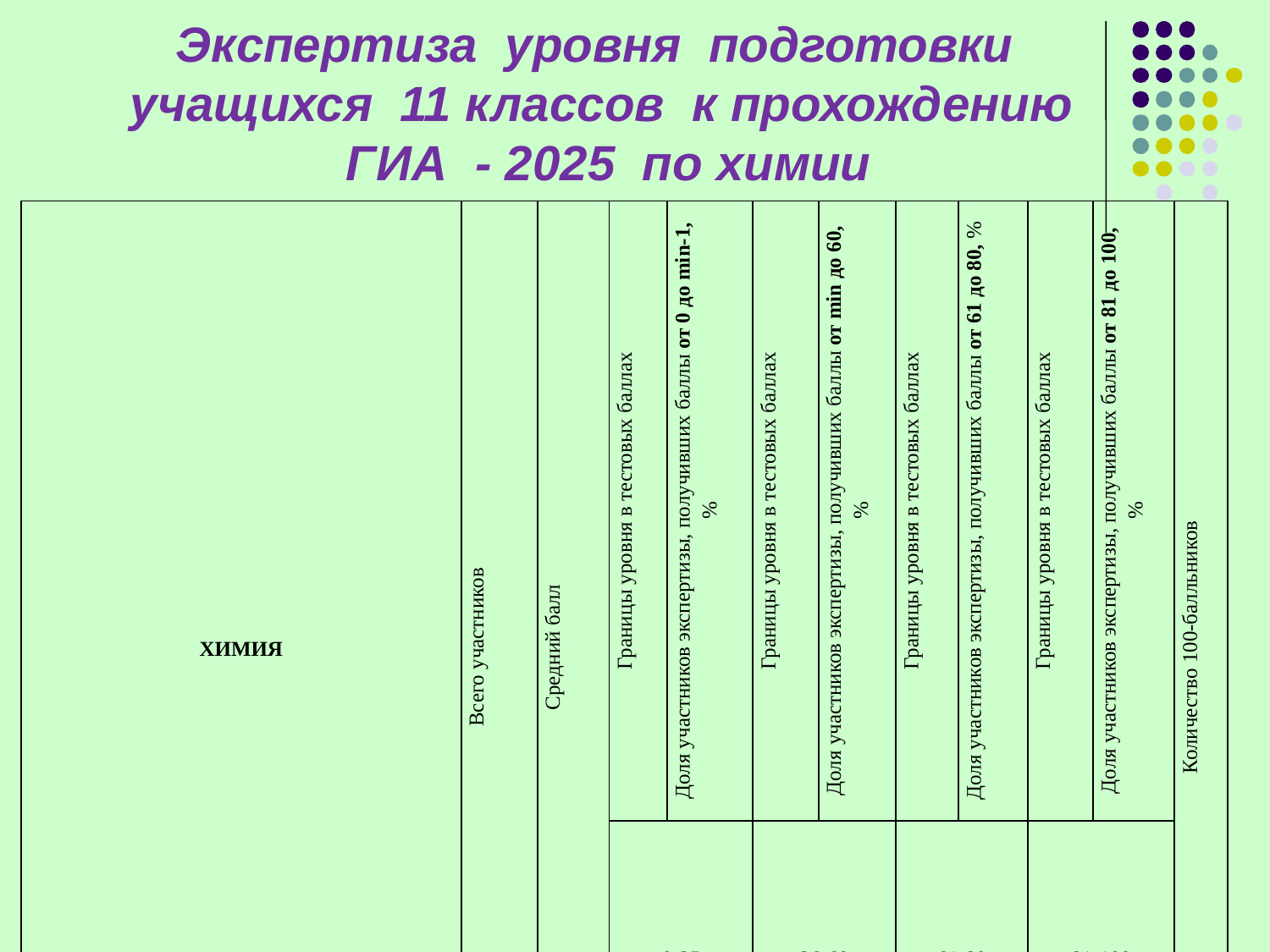

# Экспертиза  уровня  подготовки   учащихся  11 классов  к прохождению  ГИА  - 2025  по химии
| ХИМИЯ | Всего участников | Средний балл | Границы уровня в тестовых баллах | Доля участников экспертизы, получивших баллы от 0 до min-1, % | Границы уровня в тестовых баллах | Доля участников экспертизы, получивших баллы от min до 60, % | Границы уровня в тестовых баллах | Доля участников экспертизы, получивших баллы от 61 до 80, % | Границы уровня в тестовых баллах | Доля участников экспертизы, получивших баллы от 81 до 100, % | Количество 100-балльников |
| --- | --- | --- | --- | --- | --- | --- | --- | --- | --- | --- | --- |
|  |  |  | 0-35 |  | 36-60 |  | 61-80 |  | 81-100 |  |  |
| ГБОУ СОШ с. Алексеевка | 1 | 64 | 0 | 0 | 0 | 0 | 1 | 100 | 0 | 0 | 0 |
| ГБОУ СОШ с. Герасимовка | 1 | 60 | 0 | 0 | 1 | 100 | 0 | 0 | 0 | 0 | 0 |
| ГБОУ СОШ № 1 «ОЦ» с. Борское | 3 | 62,3 | 0 | 0 | 2 | 66,7 | 0 | 0 | 1 | 33,3 | 0 |
| ГБОУ СОШ с. Зуевка | 1 | 58 | 0 | 0 | 1 | 100 | 0 | 0 | 0 | 0 | 0 |
| ГБОУ СОШ № 1 г. Нефтегорска | 2 | 81 | 0 | 0 | 0 | 0 | 1 | 50 | 1 | 50 | 0 |
| ГБОУ СОШ № 2 г. Нефтегорска | 1 | 7 | 1 | 100 | 0 | 0 | 0 | 0 | 0 | 0 | 0 |
| ГБОУ СОШ № 3 г. Нефтегорска | 3 | 55,7 | 0 | 0 | 2 | 66,7 | 1 | 33,3 | 0 | 0 | 0 |
| ГБОУ СОШ с. Утевка | 3 | 68 | 0 | 0 | 1 | 33,3 | 2 | 66,7 | 0 | 0 | 0 |
| Юго-Восточное управление | 15 | 60,6 | 1 | 6,7 | 7 | 46,7 | 5 | 33,3 | 2 | 13,3 | 0 |